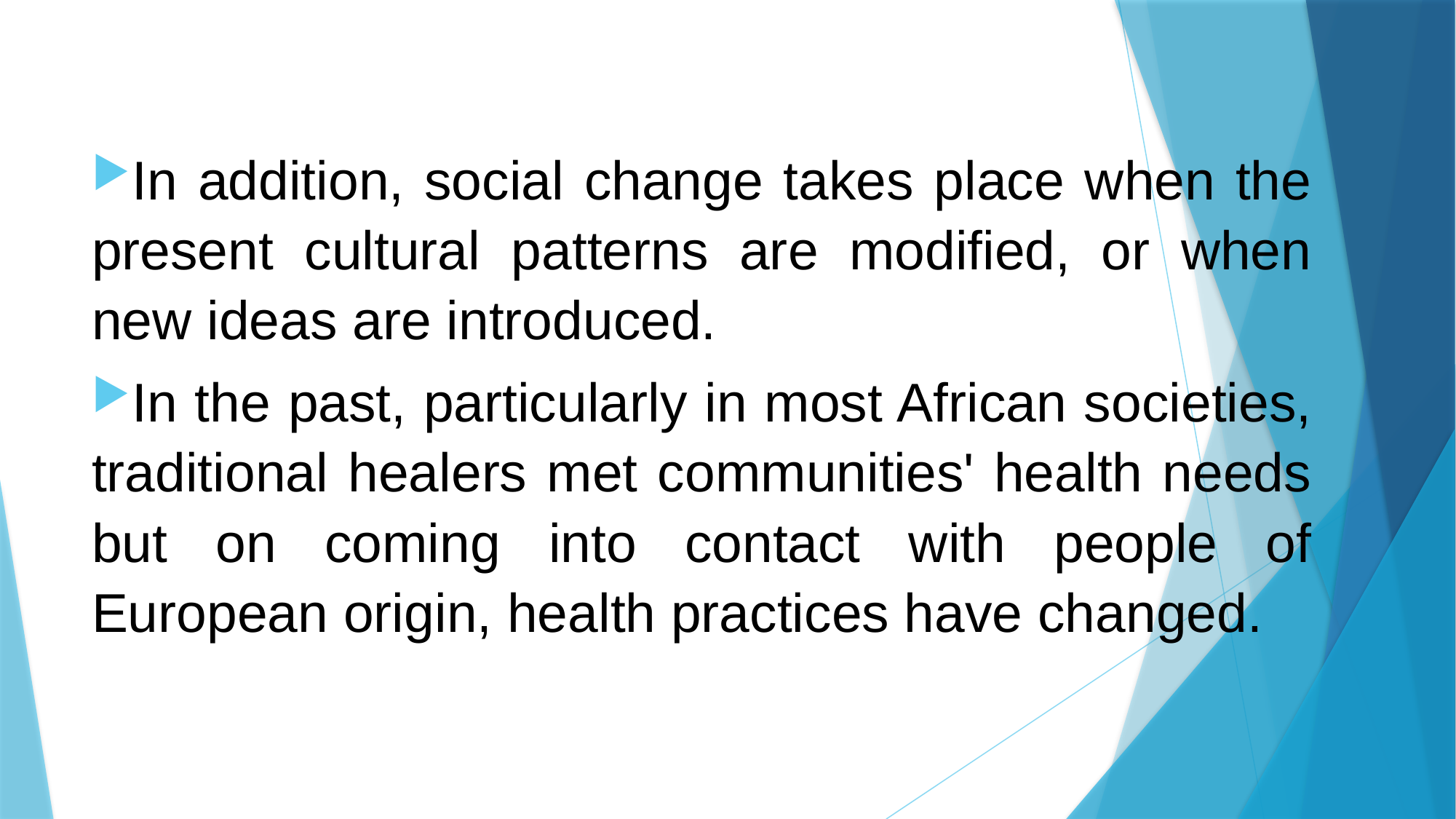

#
In addition, social change takes place when the present cultural patterns are modified, or when new ideas are introduced.
In the past, particularly in most African societies, traditional healers met communities' health needs but on coming into contact with people of European origin, health practices have changed.